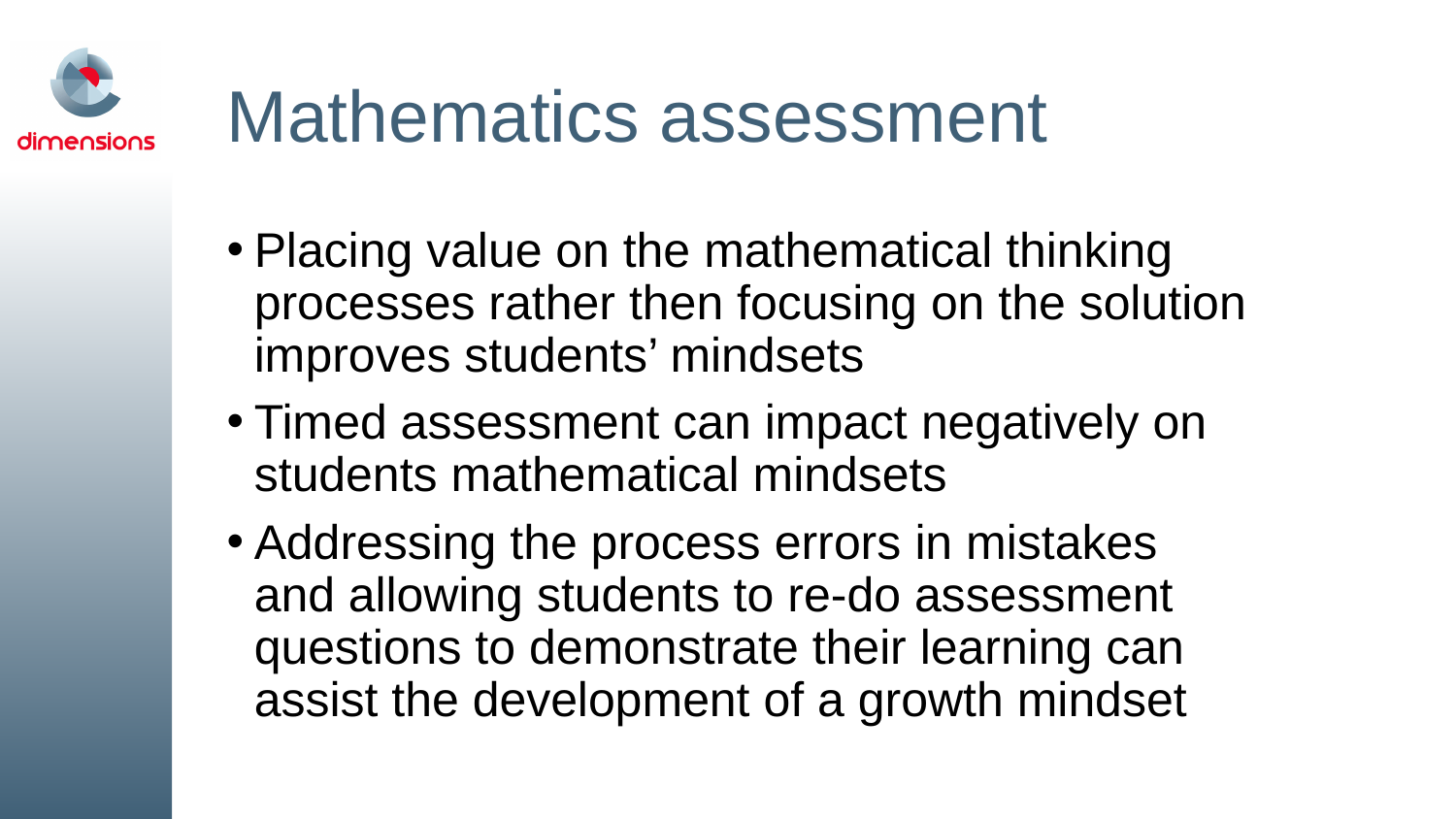

# Mathematics assessment
Placing value on the mathematical thinking processes rather then focusing on the solution improves students’ mindsets
Timed assessment can impact negatively on students mathematical mindsets
Addressing the process errors in mistakes and allowing students to re-do assessment questions to demonstrate their learning can assist the development of a growth mindset